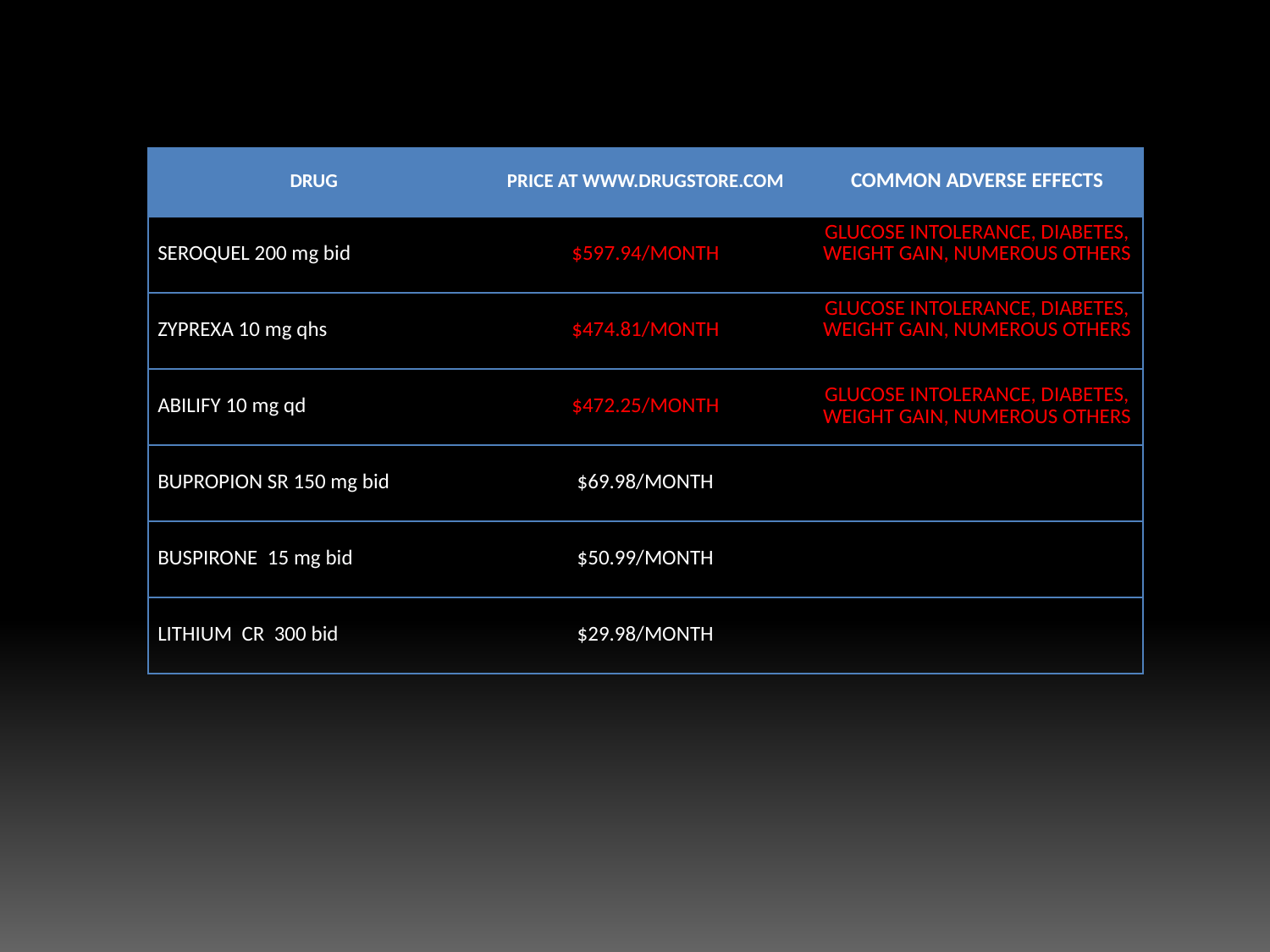

| DRUG | PRICE AT WWW.DRUGSTORE.COM | COMMON ADVERSE EFFECTS |
| --- | --- | --- |
| SEROQUEL 200 mg bid | $597.94/MONTH | GLUCOSE INTOLERANCE, DIABETES, WEIGHT GAIN, NUMEROUS OTHERS |
| ZYPREXA 10 mg qhs | $474.81/MONTH | GLUCOSE INTOLERANCE, DIABETES, WEIGHT GAIN, NUMEROUS OTHERS |
| ABILIFY 10 mg qd | $472.25/MONTH | GLUCOSE INTOLERANCE, DIABETES, WEIGHT GAIN, NUMEROUS OTHERS |
| BUPROPION SR 150 mg bid | $69.98/MONTH |  |
| BUSPIRONE 15 mg bid | $50.99/MONTH |  |
| LITHIUM CR 300 bid | $29.98/MONTH |  |